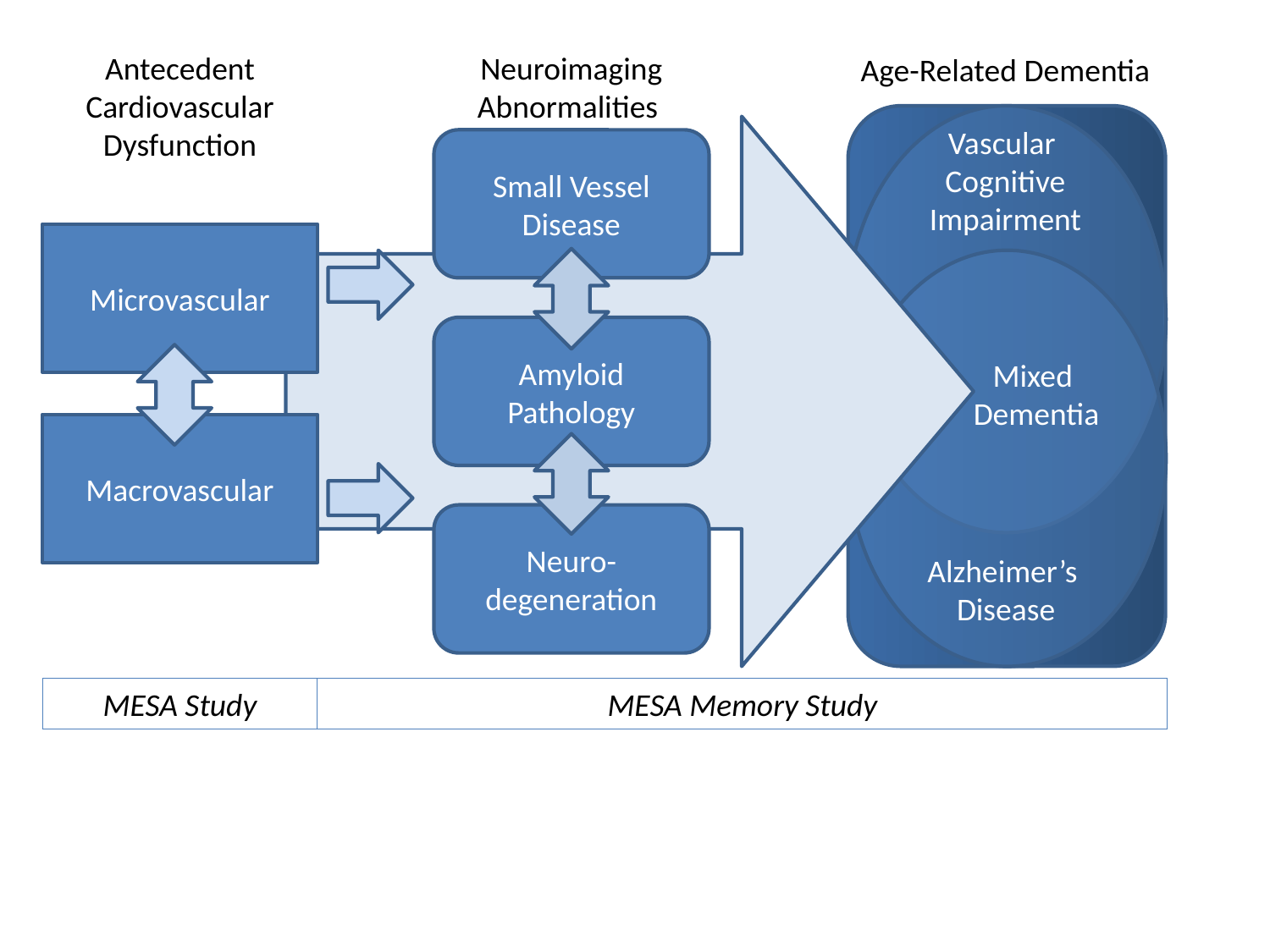

Antecedent
Cardiovascular Dysfunction
Neuroimaging Abnormalities
Age-Related Dementia

Vascular
Cognitive Impairment
Small Vessel Disease
Microvascular

Amyloid Pathology

Mixed
Dementia
Macrovascular

Neuro-degeneration
Alzheimer’s
Disease
MESA Study
MESA Memory Study